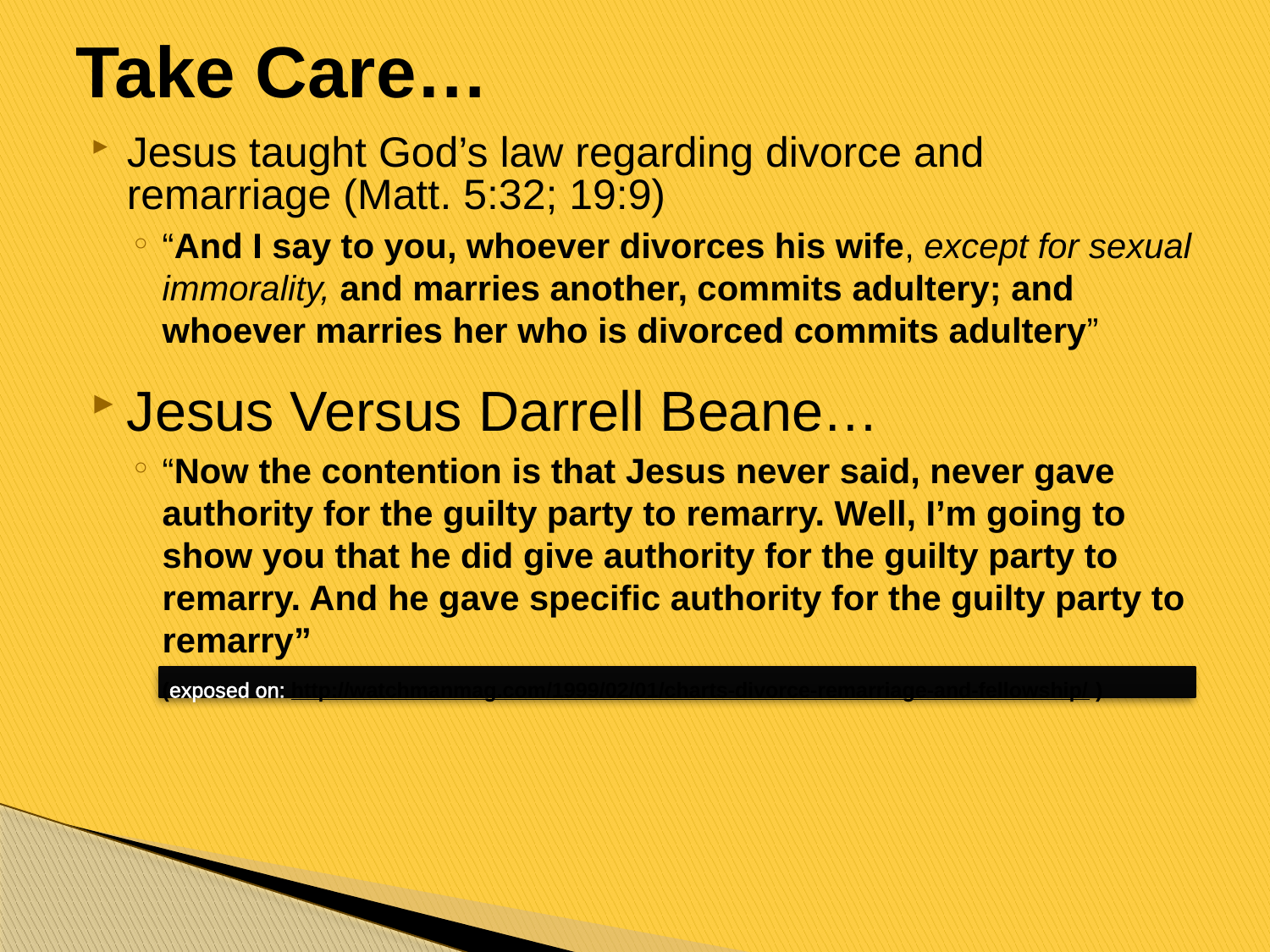

# Take Care…
Jesus taught God’s law regarding divorce and remarriage (Matt. 5:32; 19:9)
“And I say to you, whoever divorces his wife, except for sexual immorality, and marries another, commits adultery; and whoever marries her who is divorced commits adultery”
Jesus Versus Darrell Beane…
“Now the contention is that Jesus never said, never gave authority for the guilty party to remarry. Well, I’m going to show you that he did give authority for the guilty party to remarry. And he gave specific authority for the guilty party to remarry”
(exposed on: http://watchmanmag.com/1999/02/01/charts-divorce-remarriage-and-fellowship/ )